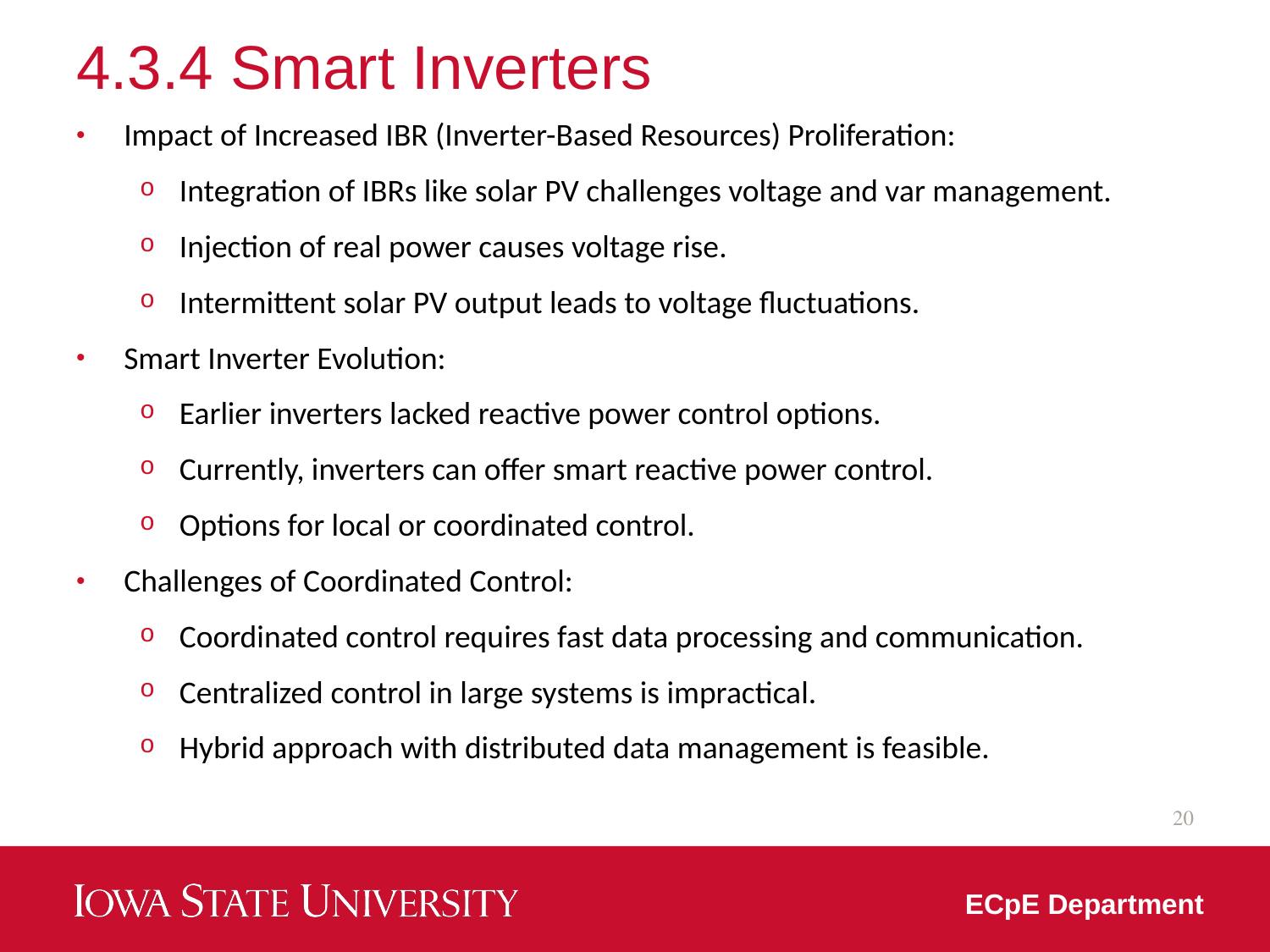

# 4.3.4 Smart Inverters
Impact of Increased IBR (Inverter-Based Resources) Proliferation:
Integration of IBRs like solar PV challenges voltage and var management.
Injection of real power causes voltage rise.
Intermittent solar PV output leads to voltage fluctuations.
Smart Inverter Evolution:
Earlier inverters lacked reactive power control options.
Currently, inverters can offer smart reactive power control.
Options for local or coordinated control.
Challenges of Coordinated Control:
Coordinated control requires fast data processing and communication.
Centralized control in large systems is impractical.
Hybrid approach with distributed data management is feasible.

20
ECpE Department